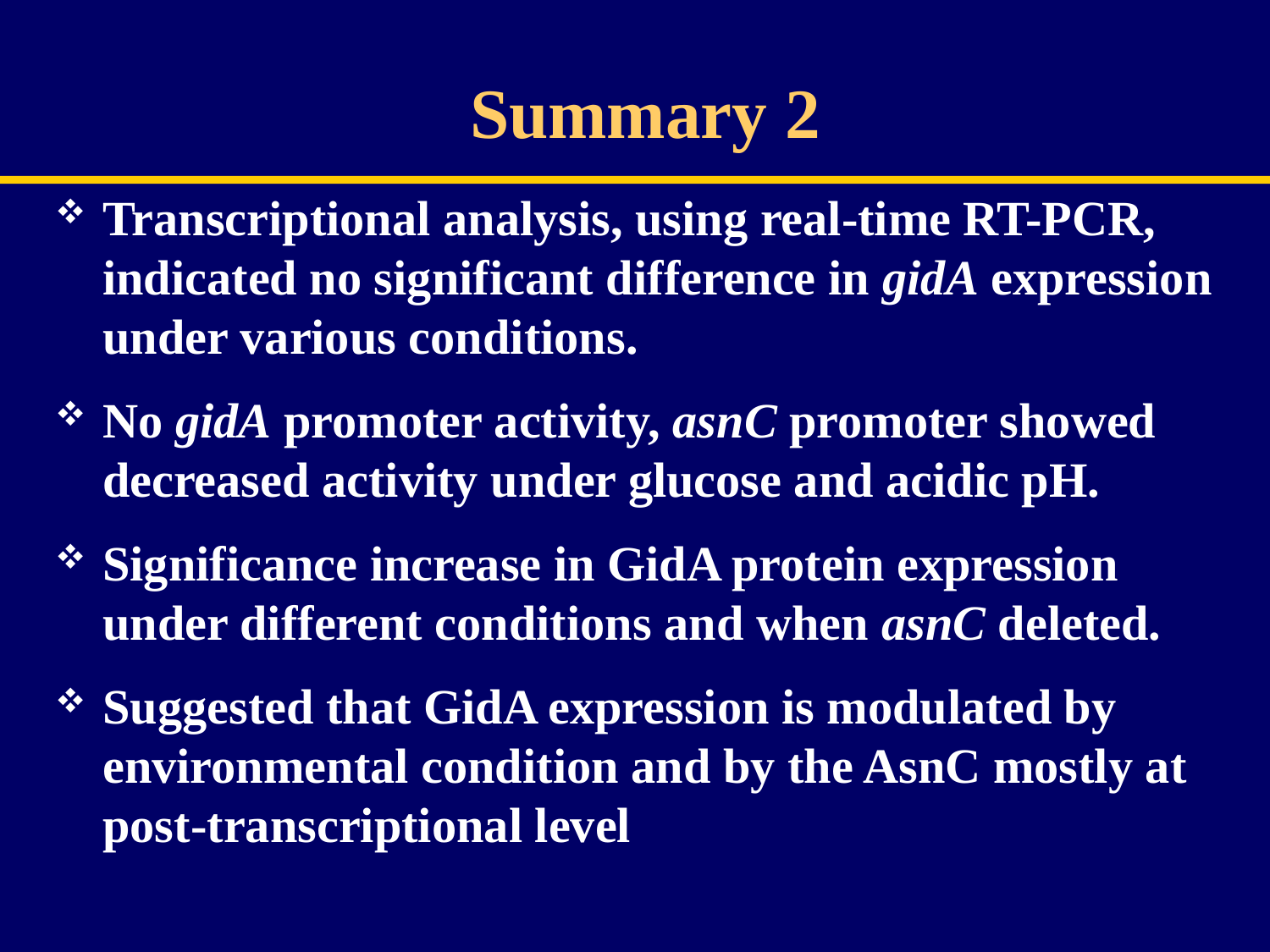

# Summary 2
Transcriptional analysis, using real-time RT-PCR, indicated no significant difference in gidA expression under various conditions.
No gidA promoter activity, asnC promoter showed decreased activity under glucose and acidic pH.
Significance increase in GidA protein expression under different conditions and when asnC deleted.
Suggested that GidA expression is modulated by environmental condition and by the AsnC mostly at post-transcriptional level